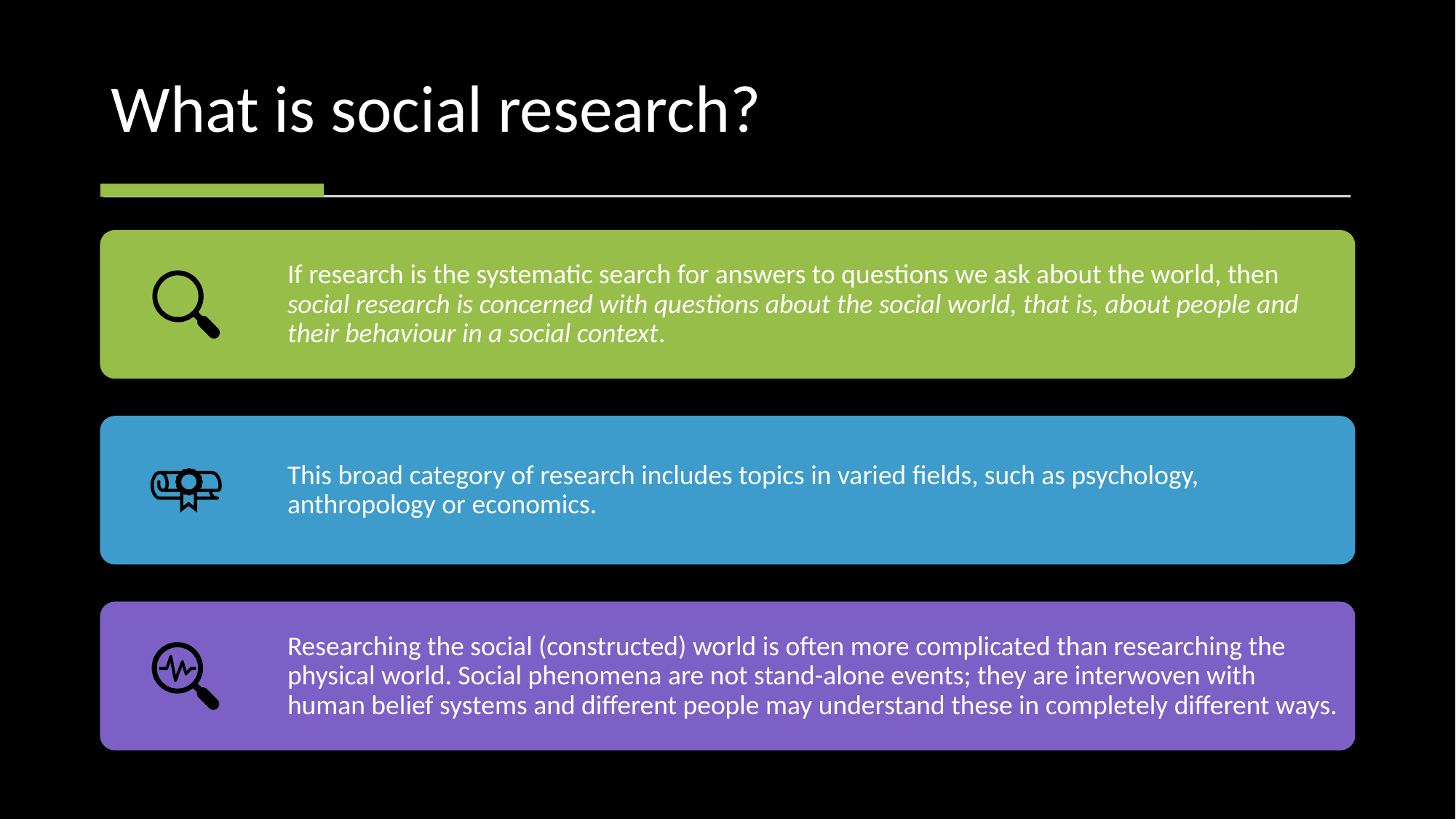

# What is social research?

If research is the systematic search for answers to questions we ask about the world, then social research is concerned with questions about the social world, that is, about people and their behaviour in a social context.
This broad category of research includes topics in varied fields, such as psychology, anthropology or economics.
Researching the social (constructed) world is often more complicated than researching the physical world. Social phenomena are not stand-alone events; they are interwoven with human belief systems and different people may understand these in completely different ways.